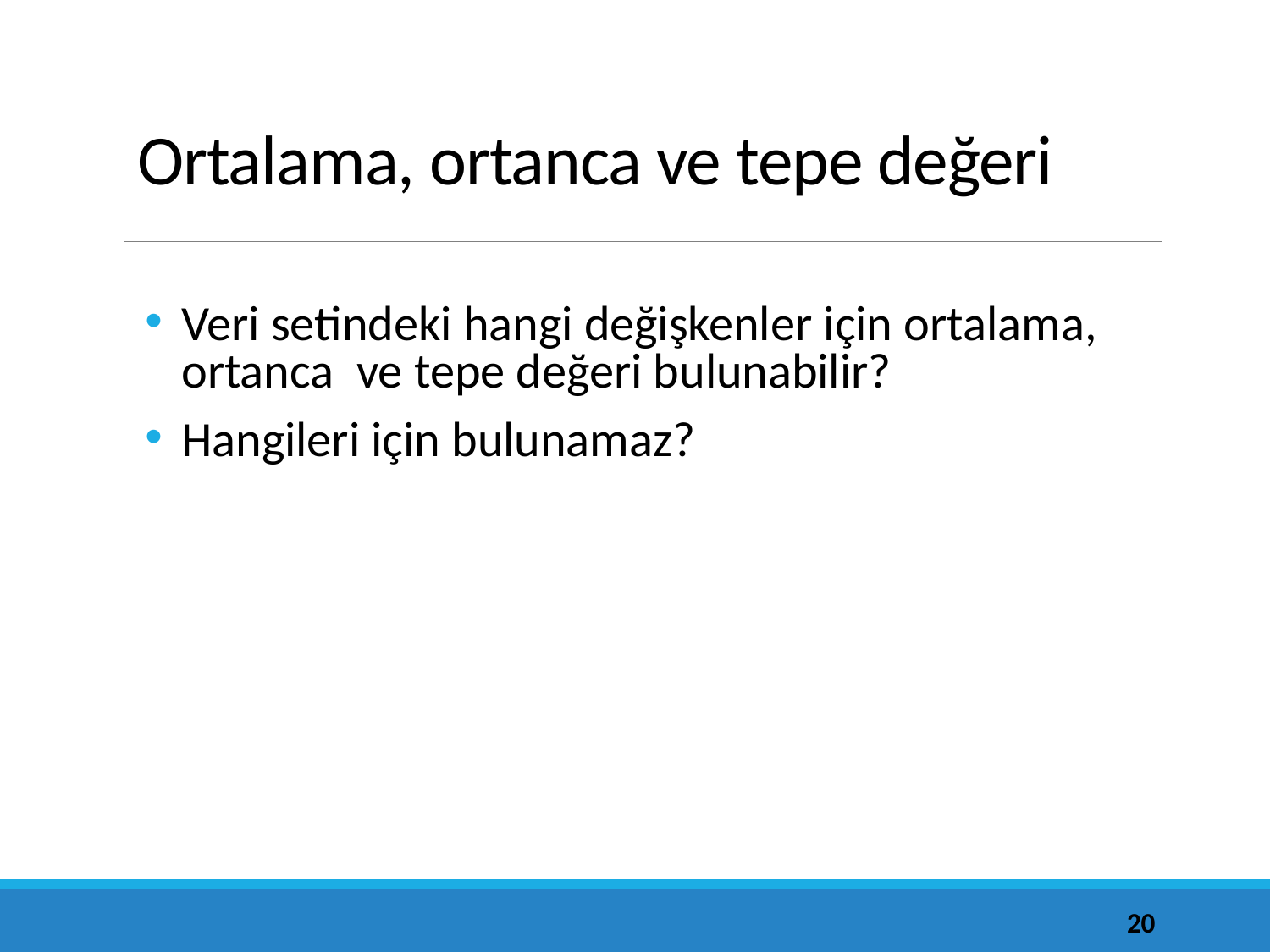

# Ortalama, ortanca ve tepe değeri
Veri setindeki hangi değişkenler için ortalama, ortanca  ve tepe değeri bulunabilir?
Hangileri için bulunamaz?

20